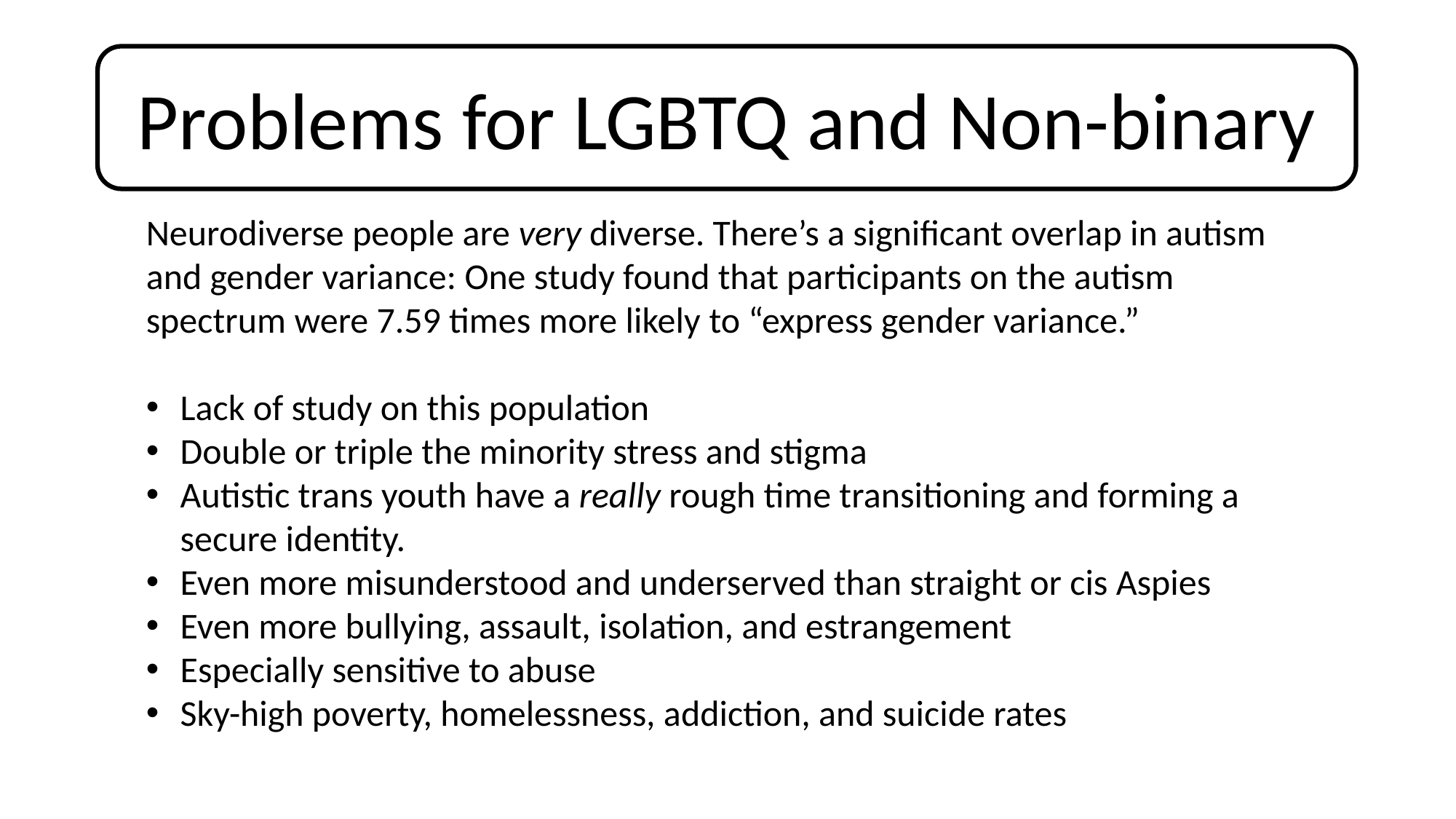

Problems for LGBTQ and Non-binary
Neurodiverse people are very diverse. There’s a significant overlap in autism and gender variance: One study found that participants on the autism spectrum were 7.59 times more likely to “express gender variance.”

Lack of study on this population
Double or triple the minority stress and stigma
Autistic trans youth have a really rough time transitioning and forming a secure identity.
Even more misunderstood and underserved than straight or cis Aspies
Even more bullying, assault, isolation, and estrangement
Especially sensitive to abuse
Sky-high poverty, homelessness, addiction, and suicide rates